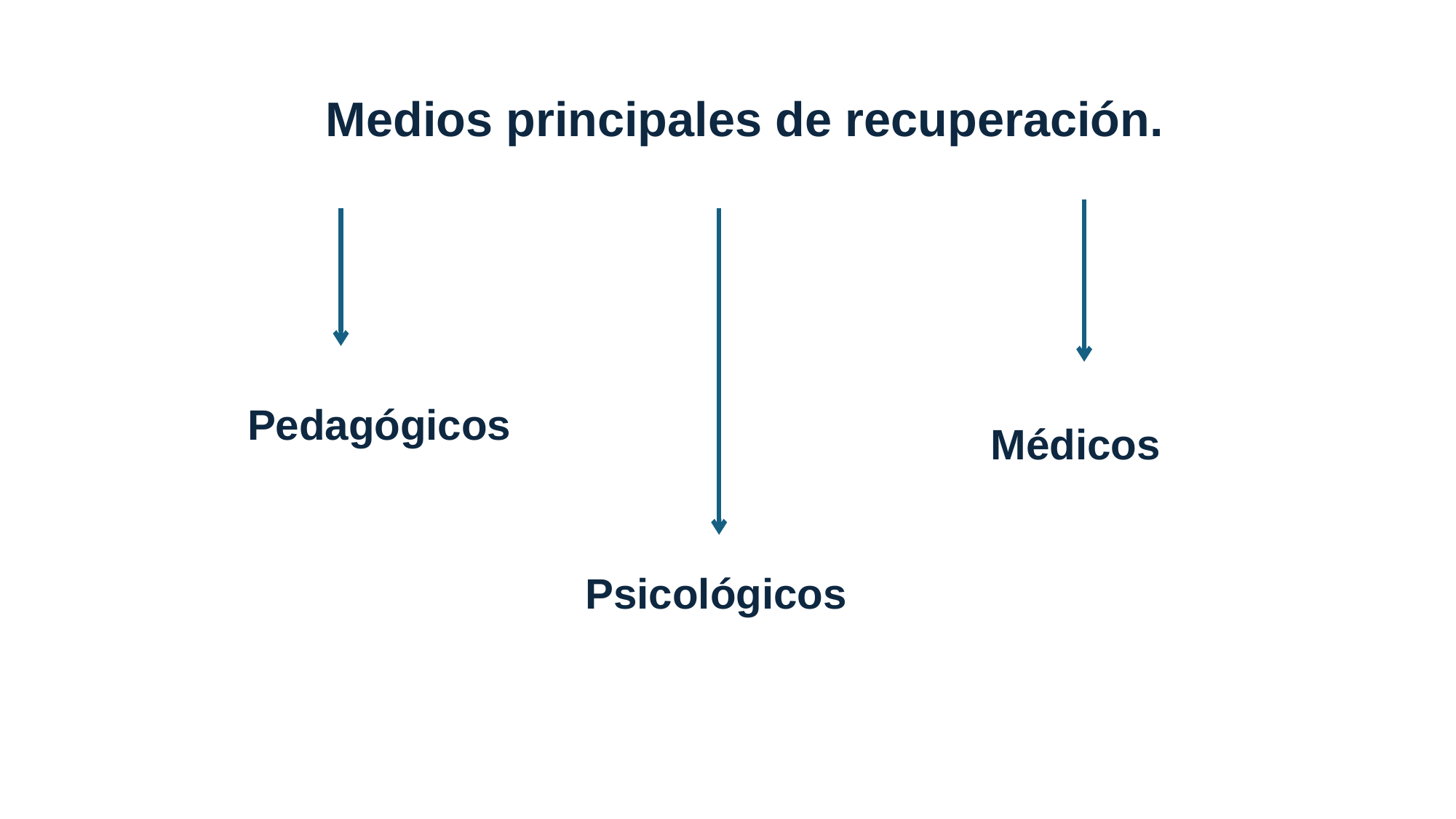

Medios principales de recuperación.
Pedagógicos
Médicos
Psicológicos